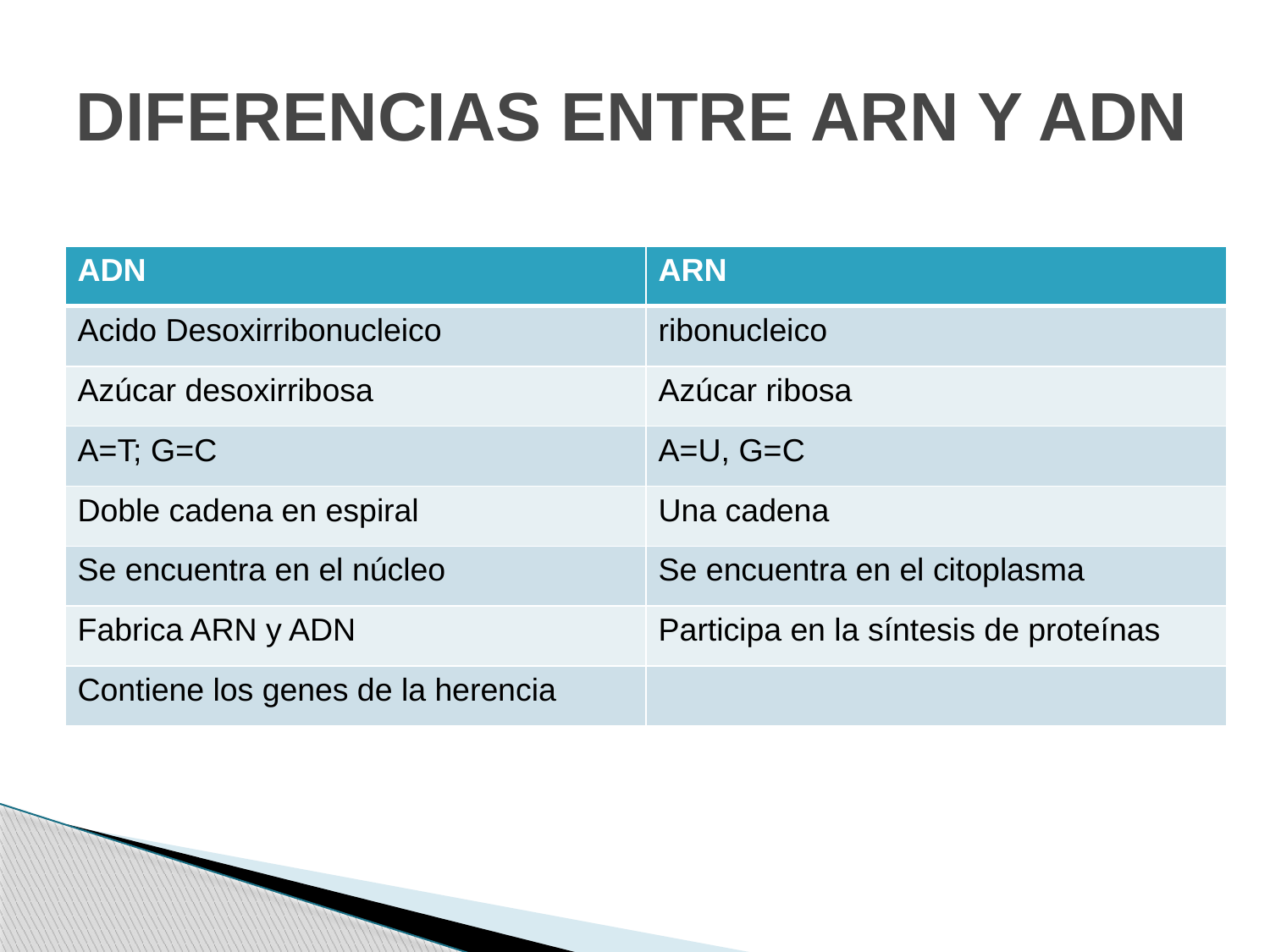

# DIFERENCIAS ENTRE ARN Y ADN
| ADN | ARN |
| --- | --- |
| Acido Desoxirribonucleico | ribonucleico |
| Azúcar desoxirribosa | Azúcar ribosa |
| A=T; G=C | A=U, G=C |
| Doble cadena en espiral | Una cadena |
| Se encuentra en el núcleo | Se encuentra en el citoplasma |
| Fabrica ARN y ADN | Participa en la síntesis de proteínas |
| Contiene los genes de la herencia |  |